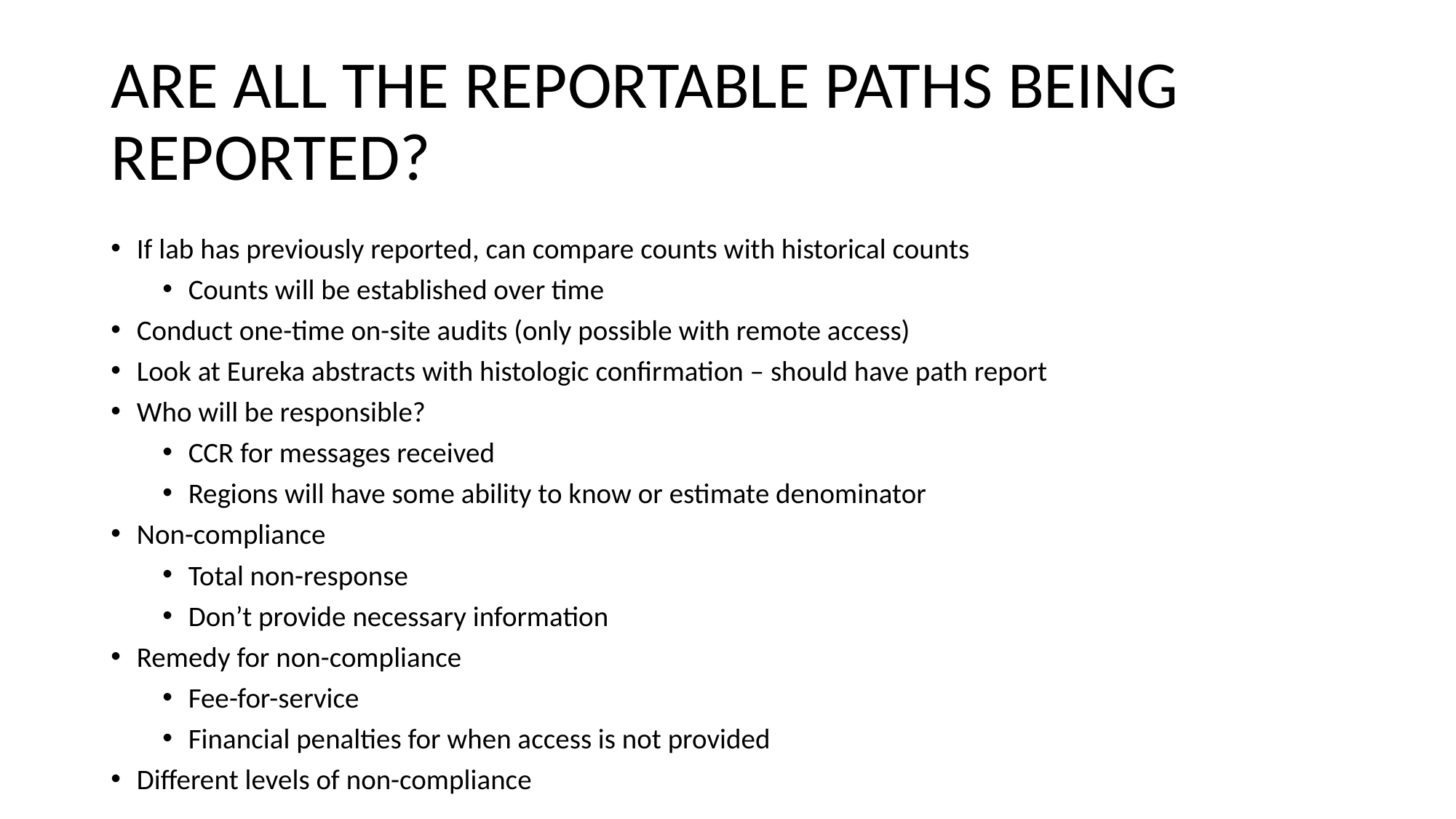

# Are all the reportable paths being reported?
If lab has previously reported, can compare counts with historical counts
Counts will be established over time
Conduct one-time on-site audits (only possible with remote access)
Look at Eureka abstracts with histologic confirmation – should have path report
Who will be responsible?
CCR for messages received
Regions will have some ability to know or estimate denominator
Non-compliance
Total non-response
Don’t provide necessary information
Remedy for non-compliance
Fee-for-service
Financial penalties for when access is not provided
Different levels of non-compliance